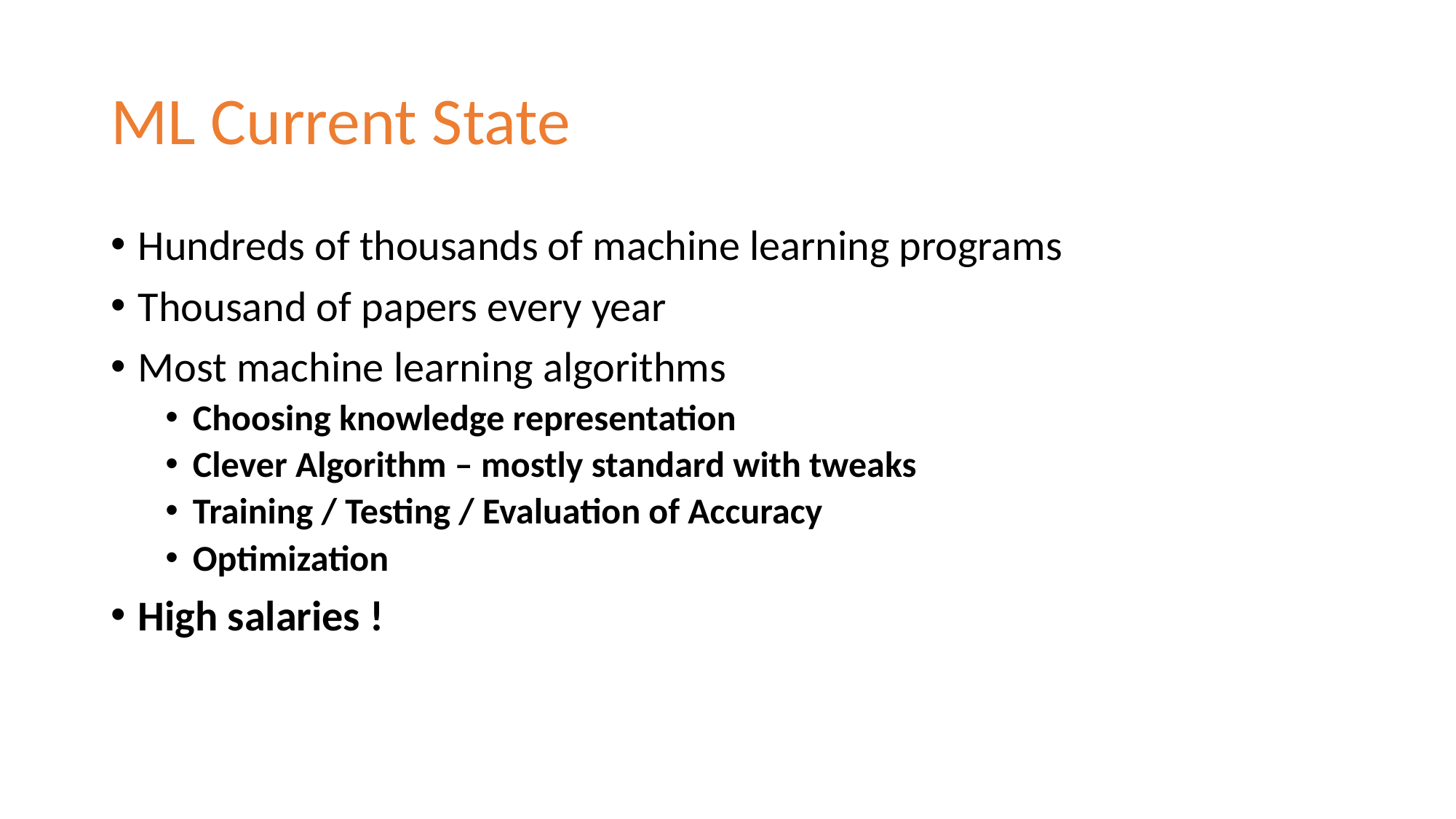

# ML Current State
Hundreds of thousands of machine learning programs
Thousand of papers every year
Most machine learning algorithms
Choosing knowledge representation
Clever Algorithm – mostly standard with tweaks
Training / Testing / Evaluation of Accuracy
Optimization
High salaries !